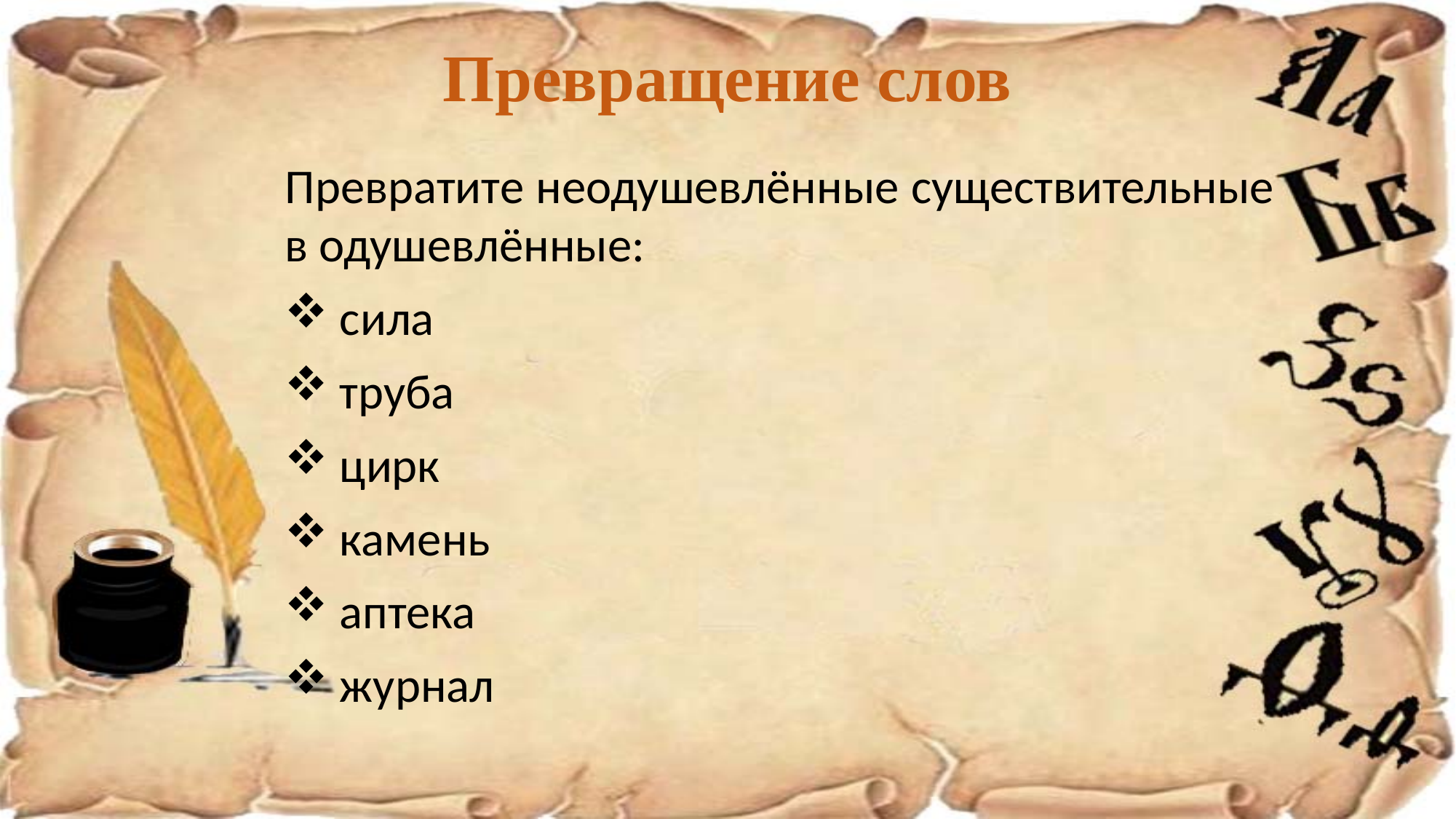

# Превращение слов
Превратите неодушевлённые существительные в одушевлённые:
сила
труба
цирк
камень
аптека
журнал